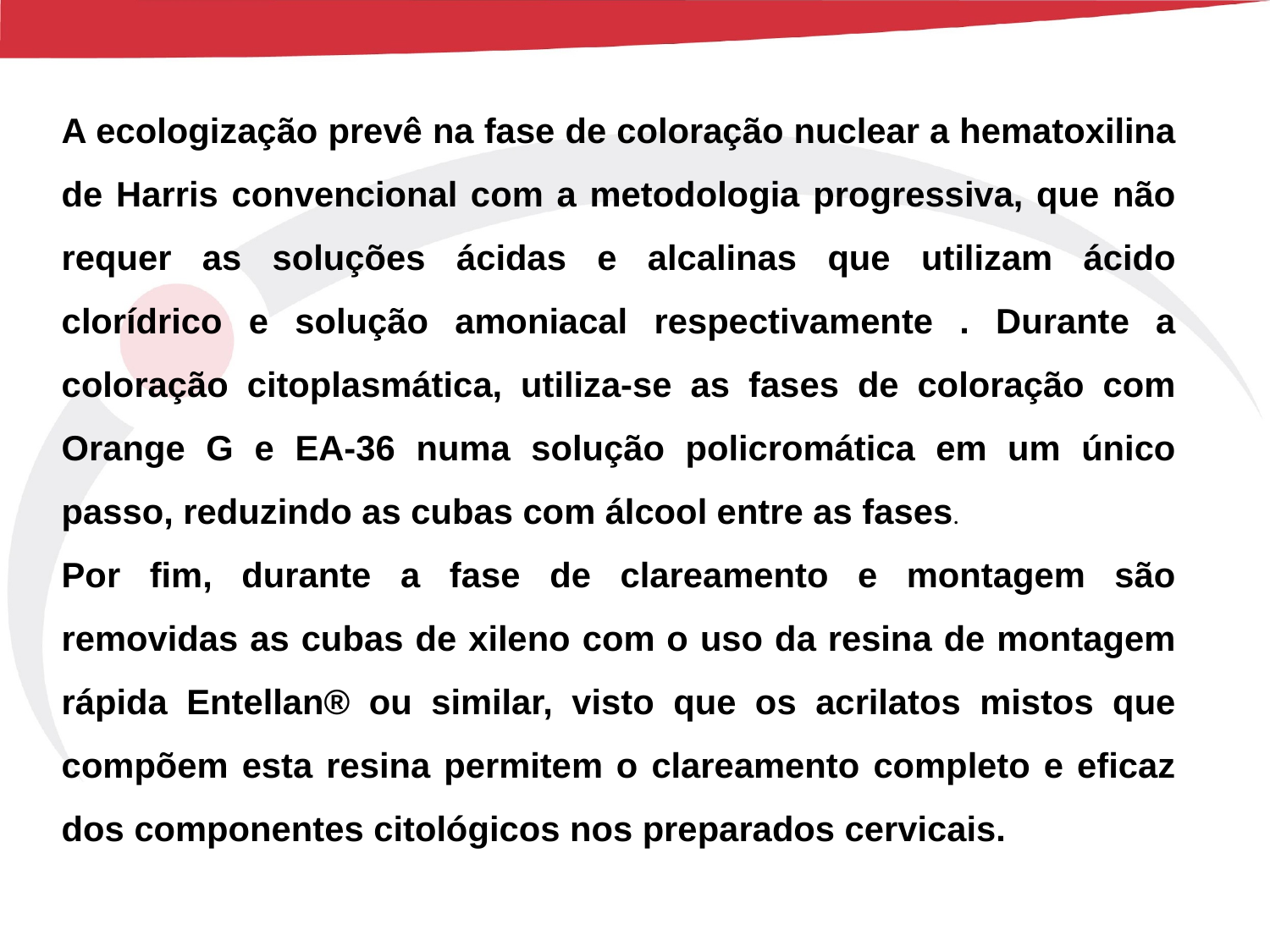

A ecologização prevê na fase de coloração nuclear a hematoxilina de Harris convencional com a metodologia progressiva, que não requer as soluções ácidas e alcalinas que utilizam ácido clorídrico e solução amoniacal respectivamente . Durante a coloração citoplasmática, utiliza-se as fases de coloração com Orange G e EA-36 numa solução policromática em um único passo, reduzindo as cubas com álcool entre as fases.
Por fim, durante a fase de clareamento e montagem são removidas as cubas de xileno com o uso da resina de montagem rápida Entellan® ou similar, visto que os acrilatos mistos que compõem esta resina permitem o clareamento completo e eficaz dos componentes citológicos nos preparados cervicais.